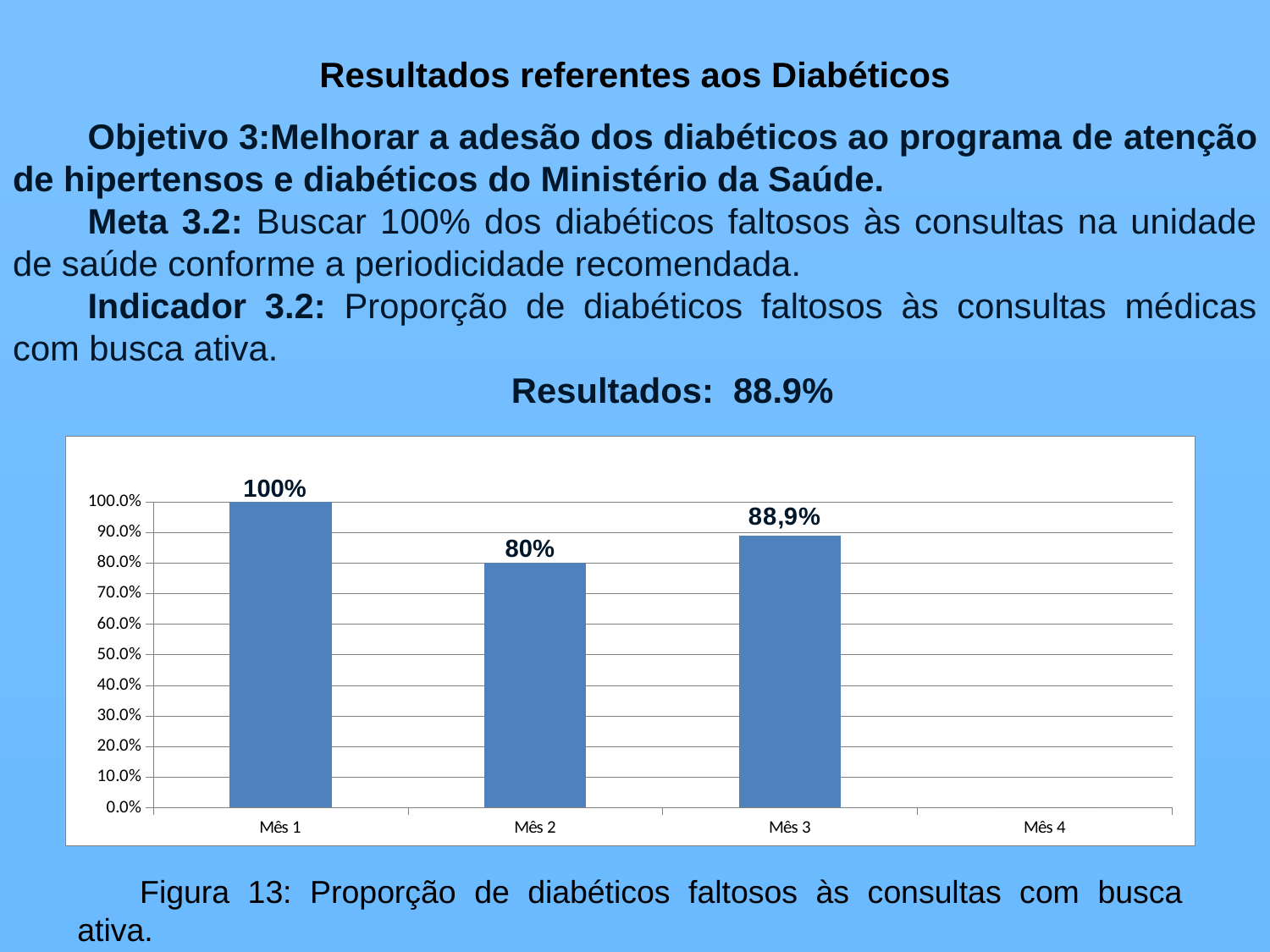

Resultados referentes aos Diabéticos
Objetivo 3:Melhorar a adesão dos diabéticos ao programa de atenção de hipertensos e diabéticos do Ministério da Saúde.
Meta 3.2: Buscar 100% dos diabéticos faltosos às consultas na unidade de saúde conforme a periodicidade recomendada.
Indicador 3.2: Proporção de diabéticos faltosos às consultas médicas com busca ativa.
Resultados:  88.9%

### Chart:

| Category | Proporção de diabéticos faltosos às consultas com busca ativa  |
|---|---|
| Mês 1 | 1.0 |
| Mês 2 | 0.8 |
| Mês 3 | 0.8888888888888888 |
| Mês 4 | 0.0 |
100%
80%
Figura 13: Proporção de diabéticos faltosos às consultas com busca ativa.